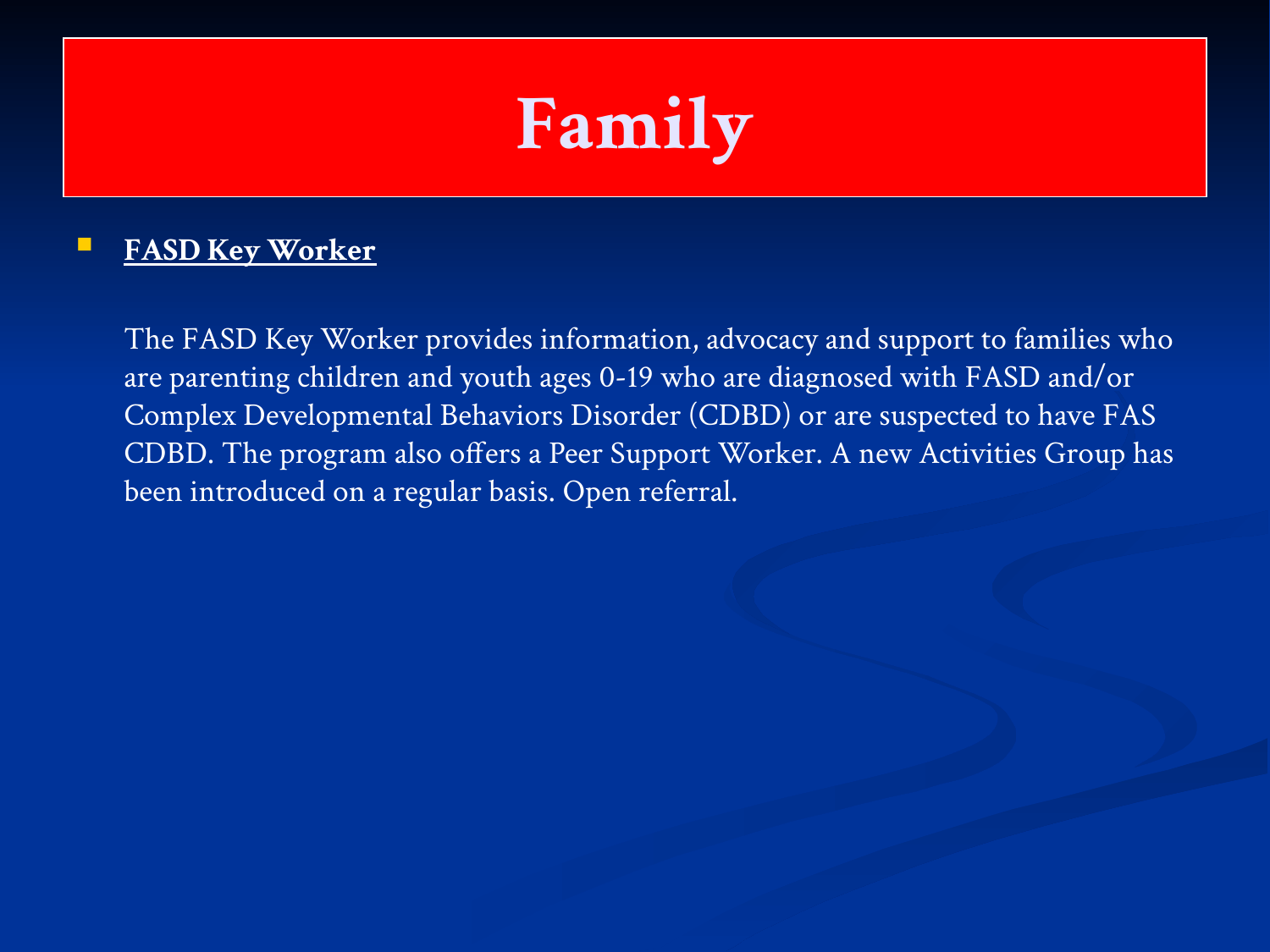

# Family
FASD Key Worker

	The FASD Key Worker provides information, advocacy and support to families who are parenting children and youth ages 0-19 who are diagnosed with FASD and/or Complex Developmental Behaviors Disorder (CDBD) or are suspected to have FAS CDBD. The program also offers a Peer Support Worker. A new Activities Group has been introduced on a regular basis. Open referral.